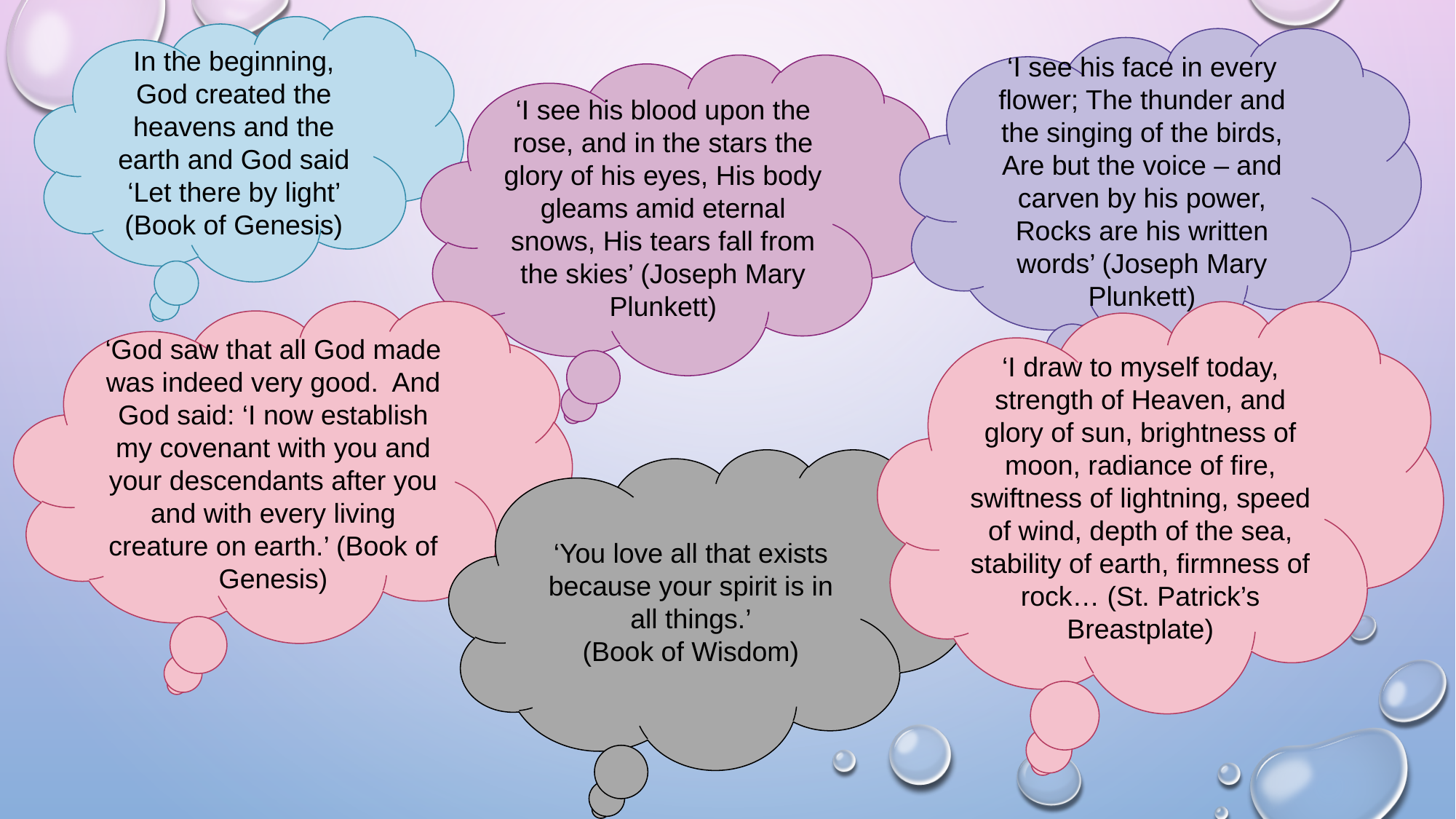

In the beginning, God created the heavens and the earth and God said ‘Let there by light’ (Book of Genesis)
‘I see his face in every flower; The thunder and the singing of the birds, Are but the voice – and carven by his power, Rocks are his written words’ (Joseph Mary Plunkett)
‘I see his blood upon the rose, and in the stars the glory of his eyes, His body gleams amid eternal snows, His tears fall from the skies’ (Joseph Mary Plunkett)
‘God saw that all God made was indeed very good.  And God said: ‘I now establish my covenant with you and your descendants after you and with every living creature on earth.’ (Book of Genesis)
‘I draw to myself today, strength of Heaven, and glory of sun, brightness of moon, radiance of fire, swiftness of lightning, speed of wind, depth of the sea, stability of earth, firmness of rock… (St. Patrick’s Breastplate)
‘You love all that exists because your spirit is in all things.’
(Book of Wisdom)